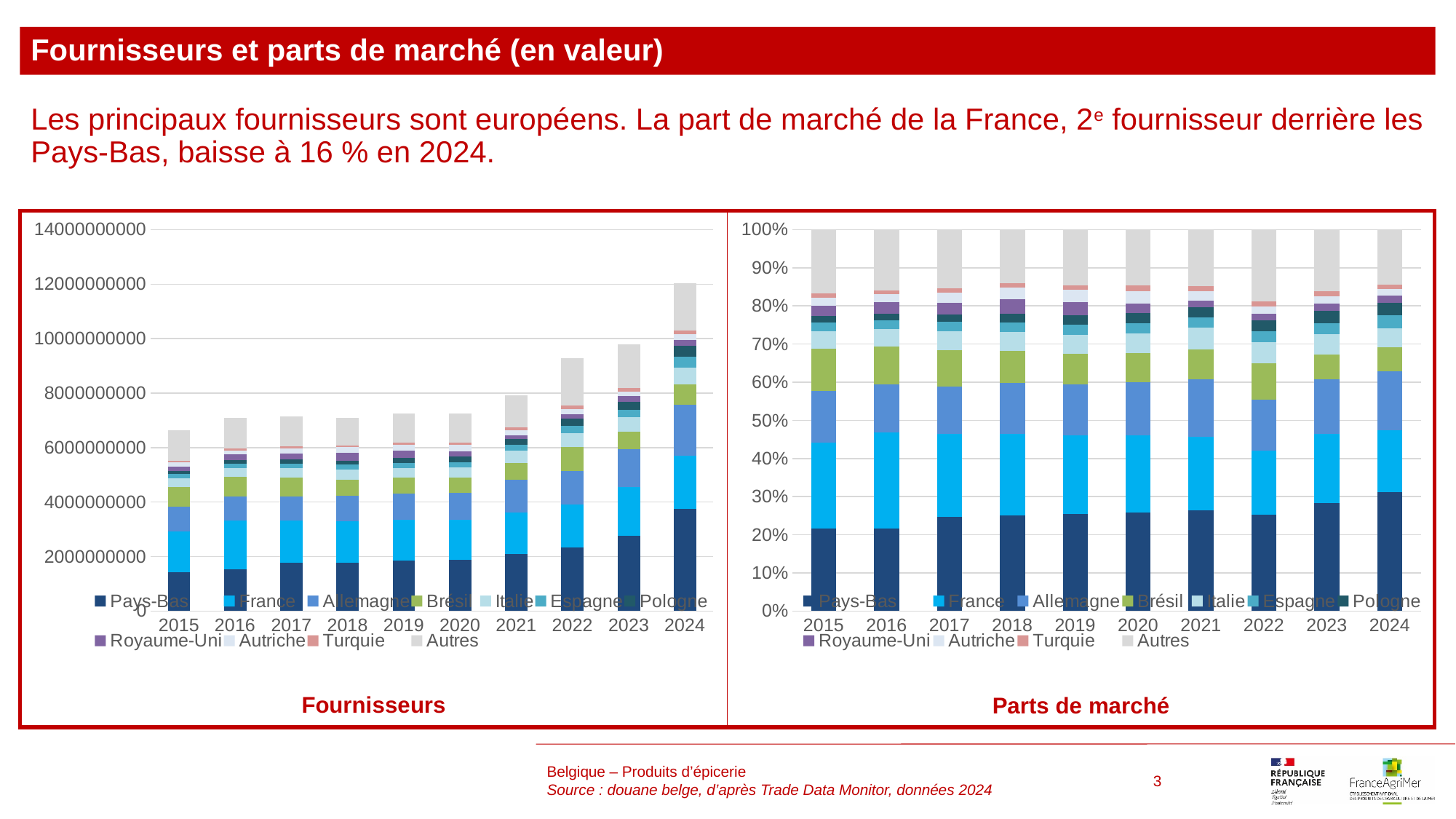

Fournisseurs et parts de marché (en valeur)
Les principaux fournisseurs sont européens. La part de marché de la France, 2e fournisseur derrière les Pays-Bas, baisse à 16 % en 2024.

### Chart

| Category | Pays-Bas | France | Allemagne | Brésil | Italie | Espagne | Pologne | Royaume-Uni | Autriche | Turquie | Autres |
|---|---|---|---|---|---|---|---|---|---|---|---|
| 2015 | 1432764414.0 | 1489973199.0 | 906544546.0 | 730686005.0 | 309359769.0 | 148828317.0 | 115253833.0 | 170312895.0 | 145209400.0 | 71200969.0 | 1109505283.0 |
| 2016 | 1539748260.0 | 1780046822.0 | 895204422.0 | 708255807.0 | 324336452.0 | 162876304.0 | 121882883.0 | 211191056.0 | 151095094.0 | 69872847.0 | 1131750830.0 |
| 2017 | 1764477892.0 | 1553973551.0 | 891297263.0 | 680304394.0 | 343064954.0 | 178017245.0 | 142556183.0 | 221793801.0 | 185886308.0 | 79728816.0 | 1100270496.0 |
| 2018 | 1771464344.0 | 1519827777.0 | 942843771.0 | 597651620.0 | 356460051.0 | 181126546.0 | 153907987.0 | 274010702.0 | 220949430.0 | 69951152.0 | 1001413047.0 |
| 2019 | 1852453700.0 | 1489531040.0 | 966129045.0 | 588193175.0 | 357974324.0 | 189838739.0 | 182892804.0 | 247631677.0 | 237698060.0 | 84153647.0 | 1061169528.0 |
| 2020 | 1876969669.0 | 1464943016.0 | 1006624457.0 | 559732740.0 | 372417886.0 | 189885649.0 | 198556871.0 | 185746729.0 | 235486327.0 | 104444083.0 | 1060989326.0 |
| 2021 | 2092360700.0 | 1523029319.0 | 1199660910.0 | 621213412.0 | 449279203.0 | 212041672.0 | 217721717.0 | 140503587.0 | 184544344.0 | 114958635.0 | 1171185278.0 |
| 2022 | 2335569369.0 | 1563254867.0 | 1235001642.0 | 896211811.0 | 508364634.0 | 266385536.0 | 262530747.0 | 158779195.0 | 179942412.0 | 129650587.0 | 1736178120.0 |
| 2023 | 2771043687.0 | 1779194904.0 | 1394178331.0 | 636397047.0 | 524795992.0 | 272525944.0 | 313196698.0 | 201975222.0 | 168791217.0 | 130700764.0 | 1587114428.0 |
| 2024 | 3747448792.0 | 1964621847.0 | 1852182998.0 | 767794527.0 | 595295012.0 | 416360823.0 | 387322433.0 | 227082019.0 | 214975891.0 | 131106411.0 | 1733575679.0 |

### Chart

| Category | Pays-Bas | France | Allemagne | Brésil | Italie | Espagne | Pologne | Royaume-Uni | Autriche | Turquie | Autres |
|---|---|---|---|---|---|---|---|---|---|---|---|
| 2015 | 0.2161150092731374 | 0.22474425563071754 | 0.13674117046105122 | 0.11021505783038434 | 0.046663142030110925 | 0.02244893354013777 | 0.017384632772963073 | 0.02568961967690236 | 0.0219030641191977 | 0.010739796386156873 | 0.1673553182792408 |
| 2016 | 0.2169802249926532 | 0.25084292670999175 | 0.1261515677244396 | 0.09980690243170864 | 0.04570526114981865 | 0.022952412420905597 | 0.01717564881423748 | 0.02976089276263642 | 0.02129221272275124 | 0.009846431690682497 | 0.15948551858017493 |
| 2017 | 0.24707831534961516 | 0.21760157427857377 | 0.12480758598122627 | 0.0952624367562554 | 0.04803908922527504 | 0.024927601075196527 | 0.019962019188796642 | 0.031057594404854005 | 0.026029499171078132 | 0.011164357247780945 | 0.15406992732134808 |
| 2018 | 0.2498677976331055 | 0.21437406894858085 | 0.1329895785765034 | 0.08429968943323968 | 0.050279243942577746 | 0.02554818068746371 | 0.02170896065737275 | 0.038649635183761376 | 0.03116526033921121 | 0.009866718656426202 | 0.1412508659417576 |
| 2019 | 0.2552409778319773 | 0.20523555280257857 | 0.13311842674268964 | 0.08104440134784223 | 0.04932361683128764 | 0.026156996729661593 | 0.025199948658037805 | 0.034120016807789776 | 0.03275130993188332 | 0.011595139542978613 | 0.14621361277327352 |
| 2020 | 0.25868553556491825 | 0.20189967633730935 | 0.13873382776106546 | 0.07714283614250517 | 0.05132694570668882 | 0.02617019956099093 | 0.027365274656832715 | 0.02559977013181918 | 0.03245492328635518 | 0.014394571203612655 | 0.1462264396479023 |
| 2021 | 0.2639703554955838 | 0.1921440174089615 | 0.15134814799707122 | 0.07837172873886637 | 0.056680662627950594 | 0.02675098778987675 | 0.027467577189534714 | 0.017725806936057766 | 0.0232819494699835 | 0.014503078627044114 | 0.14775568771906972 |
| 2022 | 0.2518984456264293 | 0.16860191623589088 | 0.13319878145990874 | 0.09665924084267576 | 0.05482871235414316 | 0.02873051143177723 | 0.02831476040754899 | 0.01712483172162878 | 0.019407350724280948 | 0.013983220440092245 | 0.18725222875562395 |
| 2023 | 0.2833402850677801 | 0.18192336470749462 | 0.14255527171732454 | 0.06507184334884629 | 0.05366059245954733 | 0.02786588281649342 | 0.032024483089142804 | 0.02065204429889891 | 0.01725896699719463 | 0.013364203496347348 | 0.16228306200093 |
| 2024 | 0.31130765106375174 | 0.16320484851553896 | 0.15386434090267287 | 0.06378214192285468 | 0.049452281315039225 | 0.0345878801812592 | 0.03217560626283466 | 0.018864132335741933 | 0.017858453411135265 | 0.010891257256120185 | 0.14401140683305128 |
Belgique – Produits d’épicerie
Source : douane belge, d’après Trade Data Monitor, données 2024
3